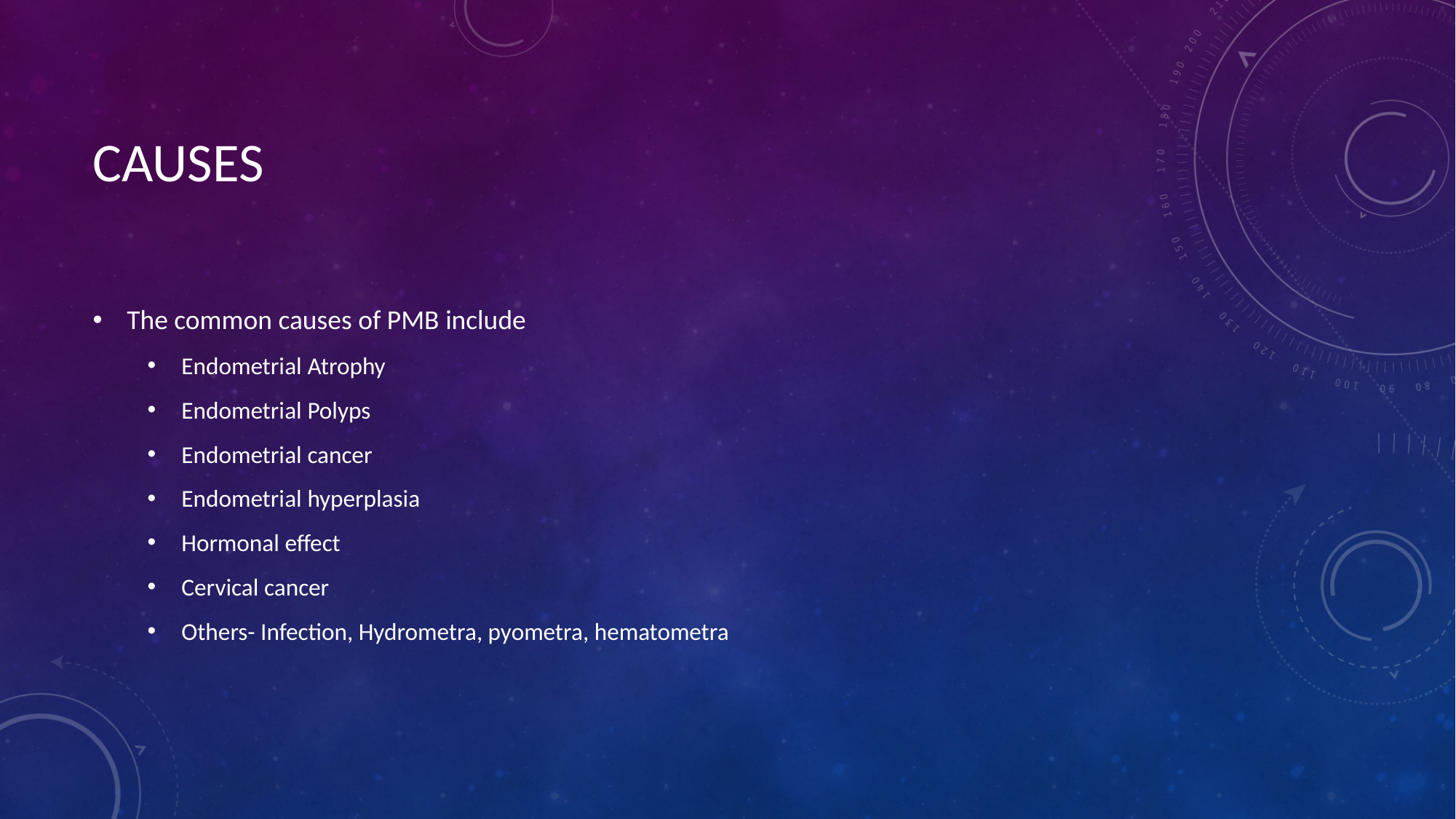

# causes
The common causes of PMB include
Endometrial Atrophy
Endometrial Polyps
Endometrial cancer
Endometrial hyperplasia
Hormonal effect
Cervical cancer
Others- Infection, Hydrometra, pyometra, hematometra